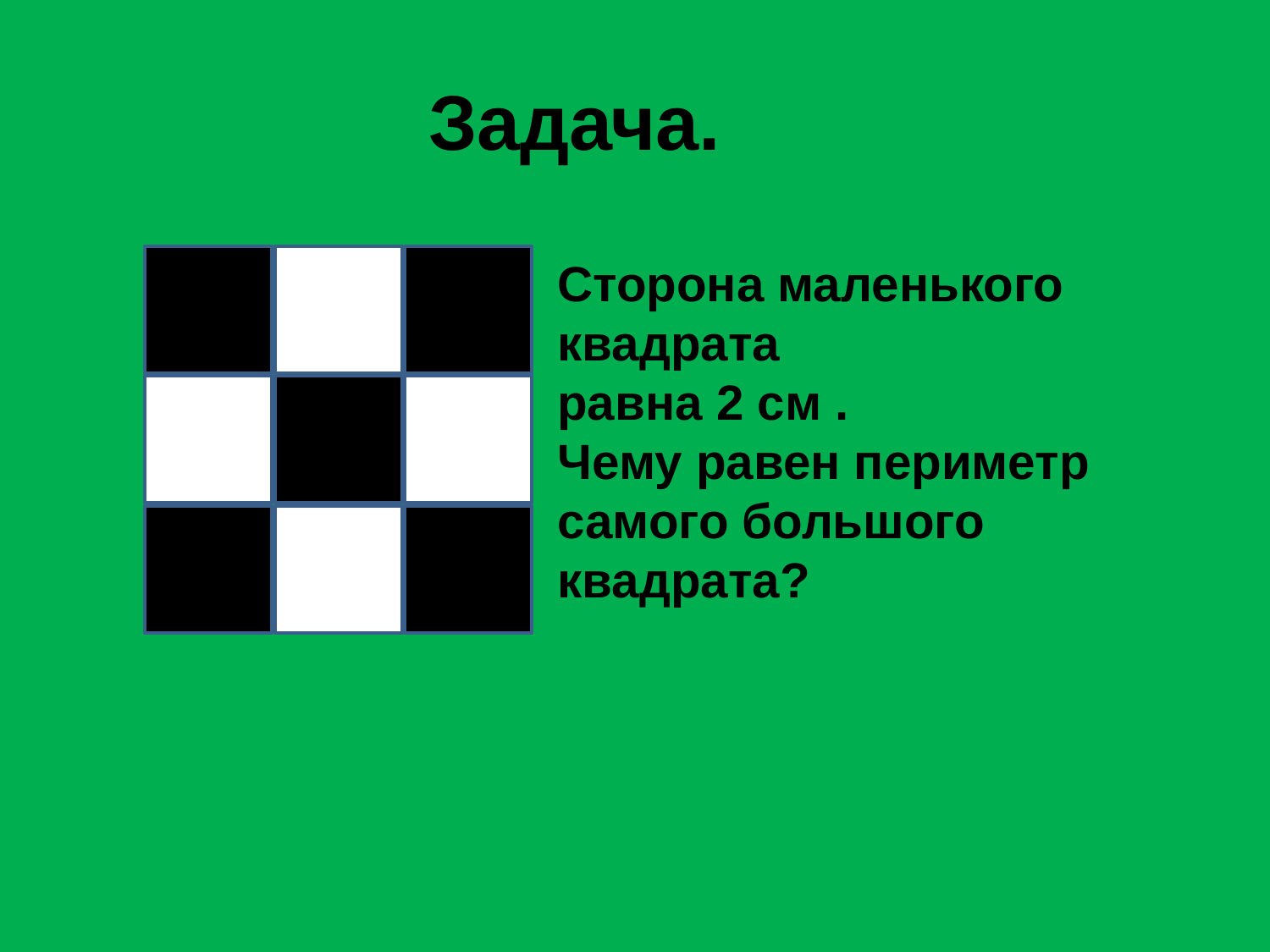

Задача.

Сторона маленького квадрата
равна 2 см .
Чему равен периметр самого большого
квадрата?